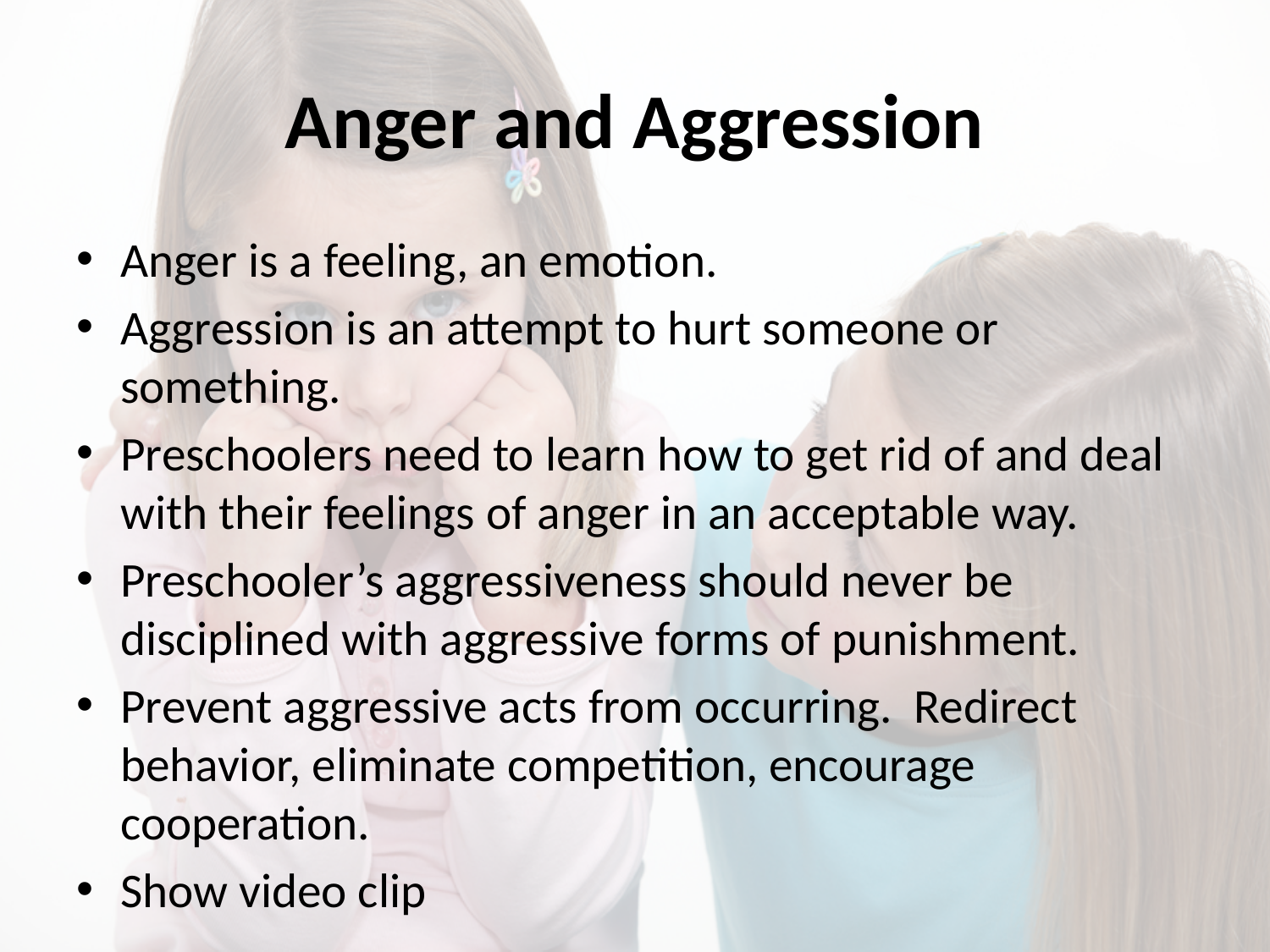

# Anger and Aggression
Anger is a feeling, an emotion.
Aggression is an attempt to hurt someone or something.
Preschoolers need to learn how to get rid of and deal with their feelings of anger in an acceptable way.
Preschooler’s aggressiveness should never be disciplined with aggressive forms of punishment.
Prevent aggressive acts from occurring.  Redirect behavior, eliminate competition, encourage cooperation.
Show video clip